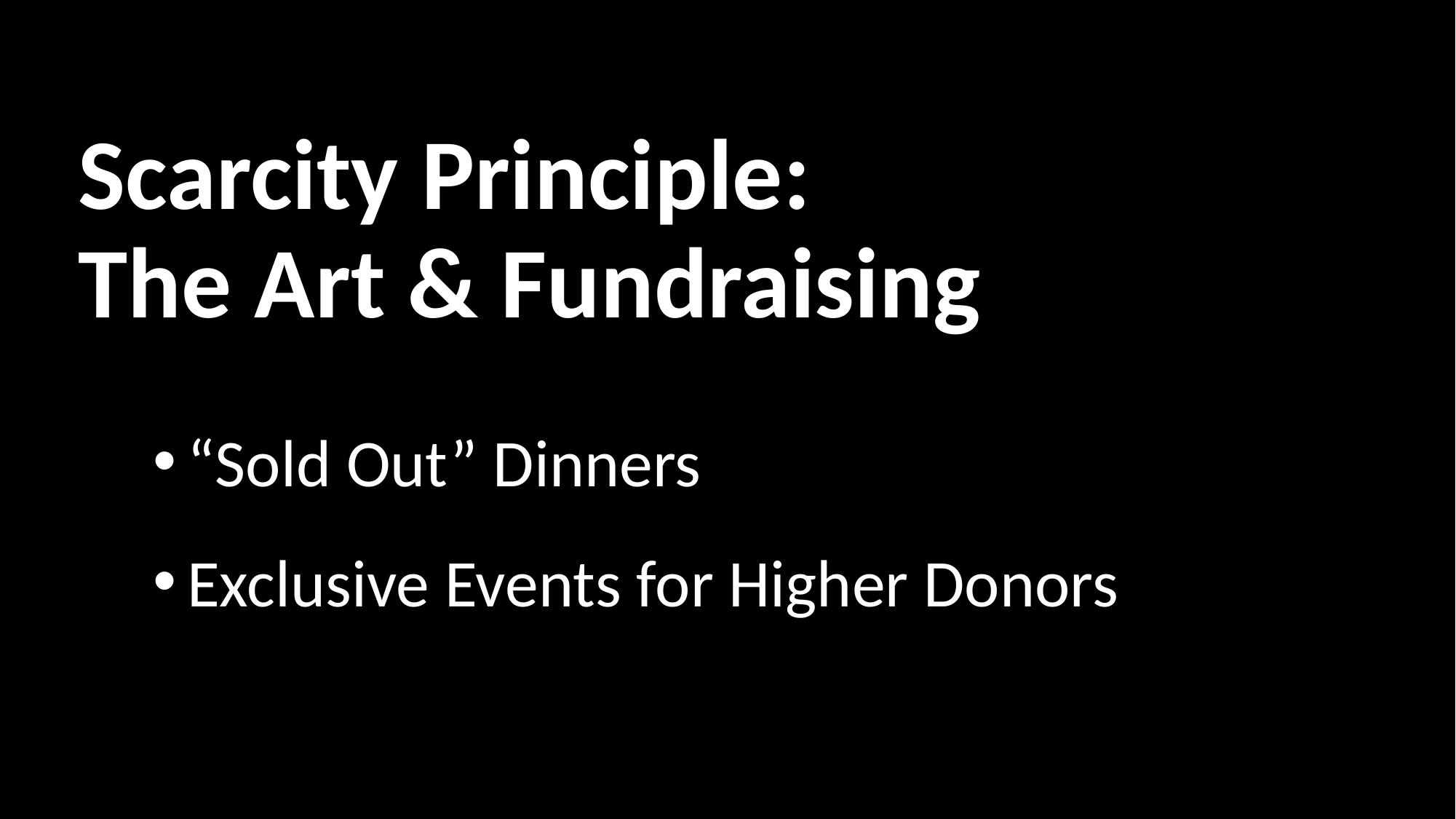

Scarcity Principle:
   The Art & Fundraising

“Sold Out” Dinners
Exclusive Events for Higher Donors